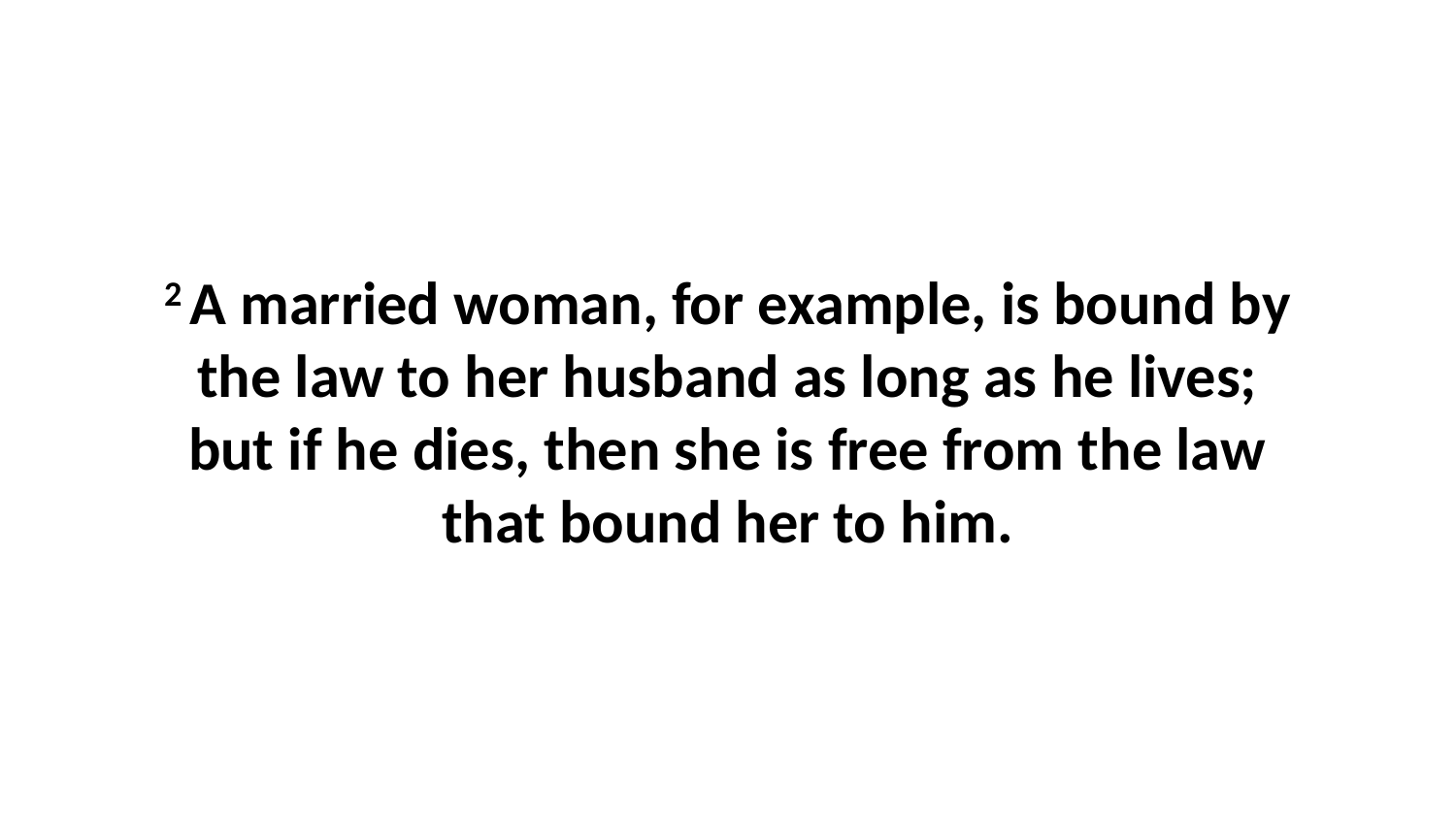

2 A married woman, for example, is bound by the law to her husband as long as he lives; but if he dies, then she is free from the law that bound her to him.